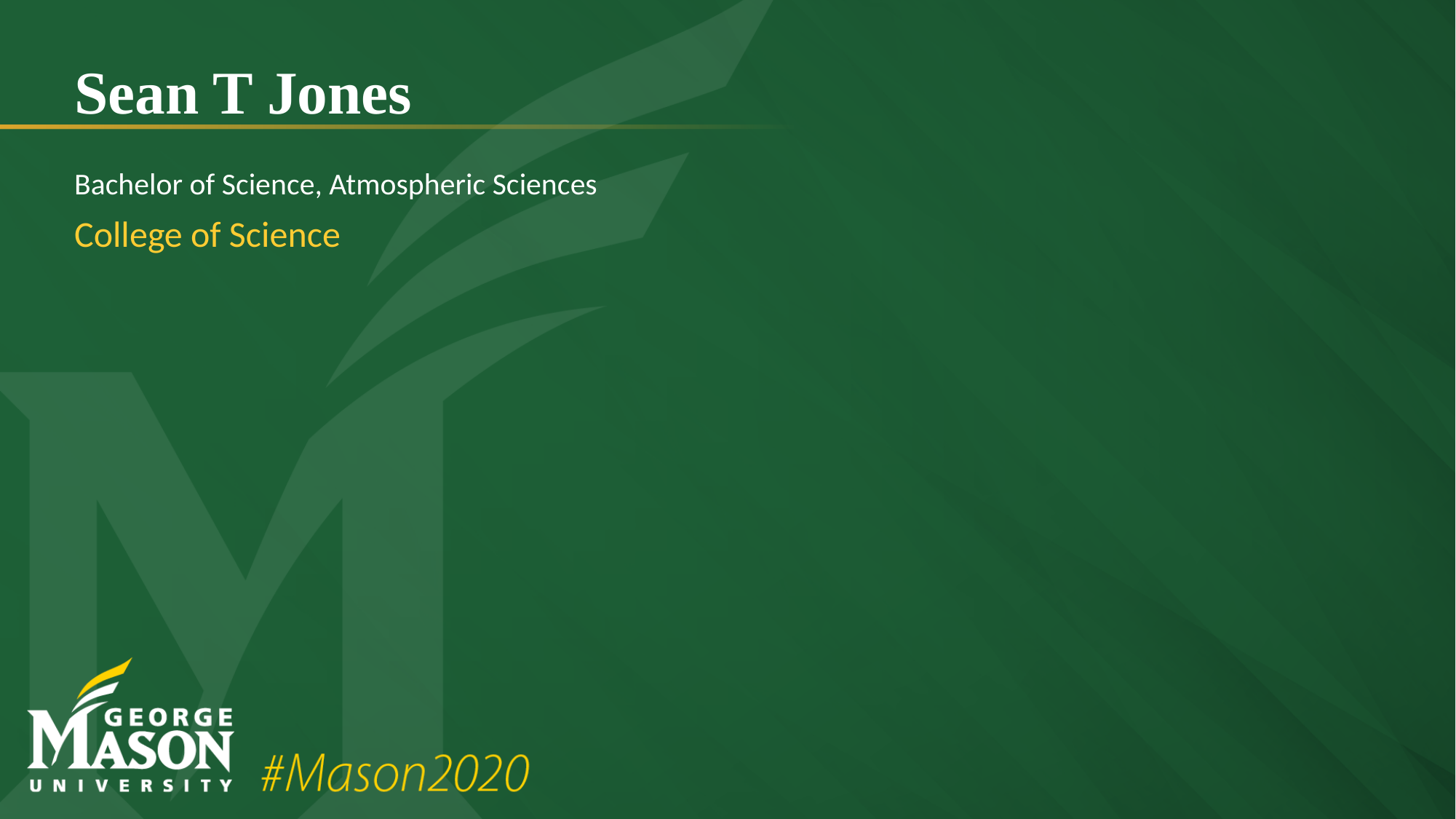

# Sean T Jones
Bachelor of Science, Atmospheric Sciences
College of Science